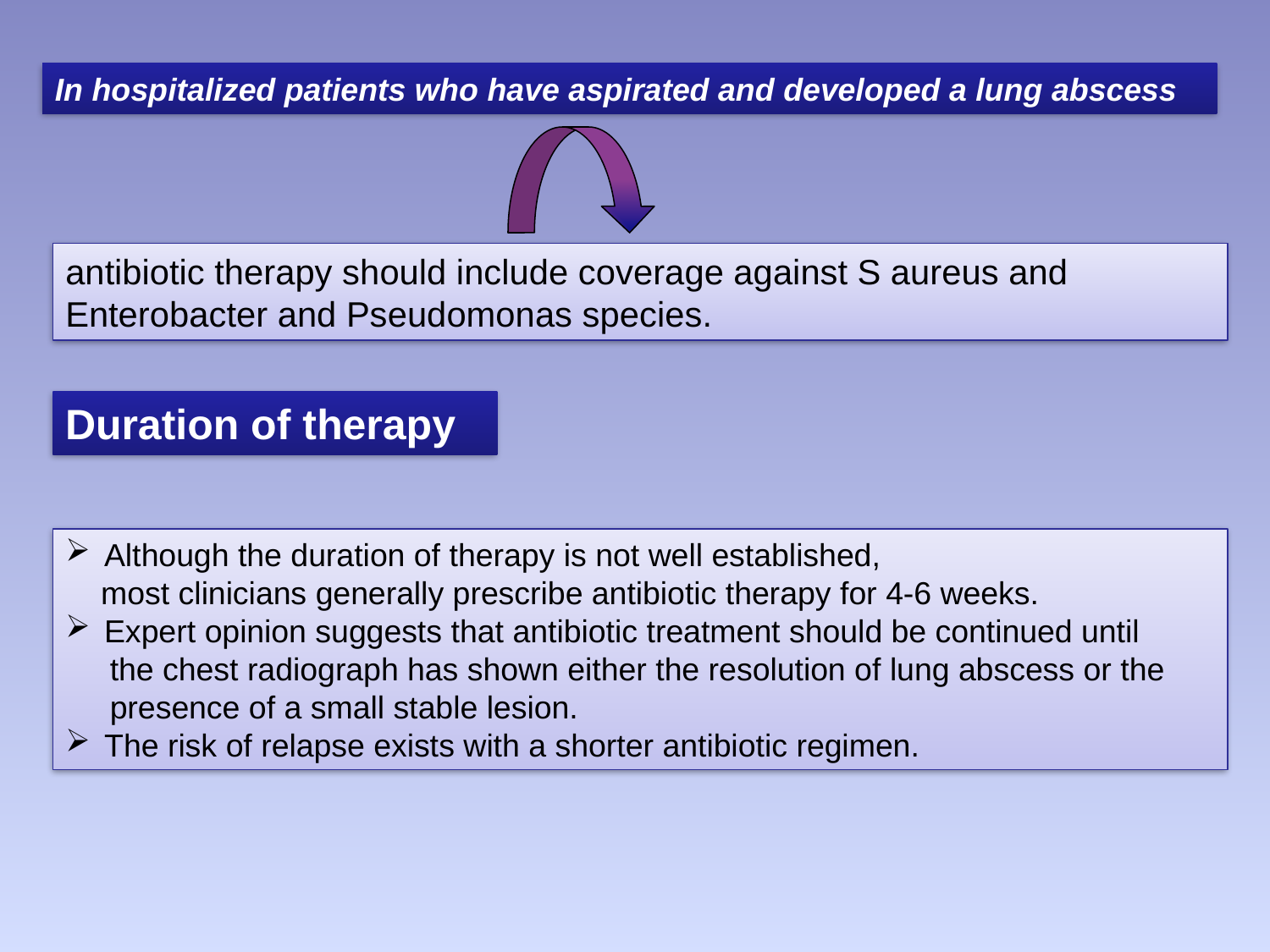

In hospitalized patients who have aspirated and developed a lung abscess

antibiotic therapy should include coverage against S aureus and Enterobacter and Pseudomonas species.
Duration of therapy
 Although the duration of therapy is not well established,
    most clinicians generally prescribe antibiotic therapy for 4-6 weeks.
 Expert opinion suggests that antibiotic treatment should be continued until
     the chest radiograph has shown either the resolution of lung abscess or the
     presence of a small stable lesion.
 The risk of relapse exists with a shorter antibiotic regimen.